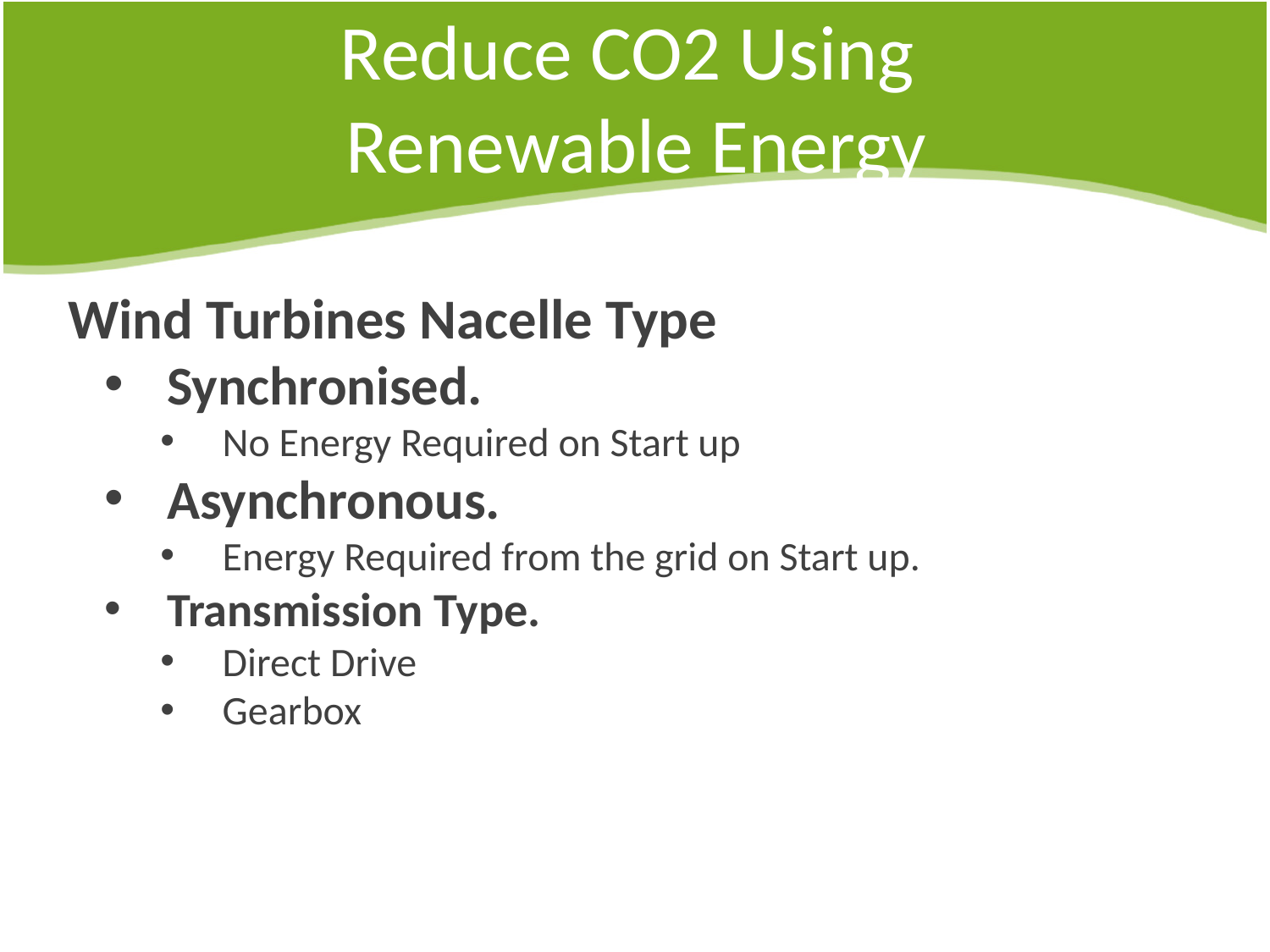

# Reduce CO2 Using Renewable Energy
Wind Turbines Nacelle Type
Synchronised.
No Energy Required on Start up
Asynchronous.
Energy Required from the grid on Start up.
Transmission Type.
Direct Drive
Gearbox